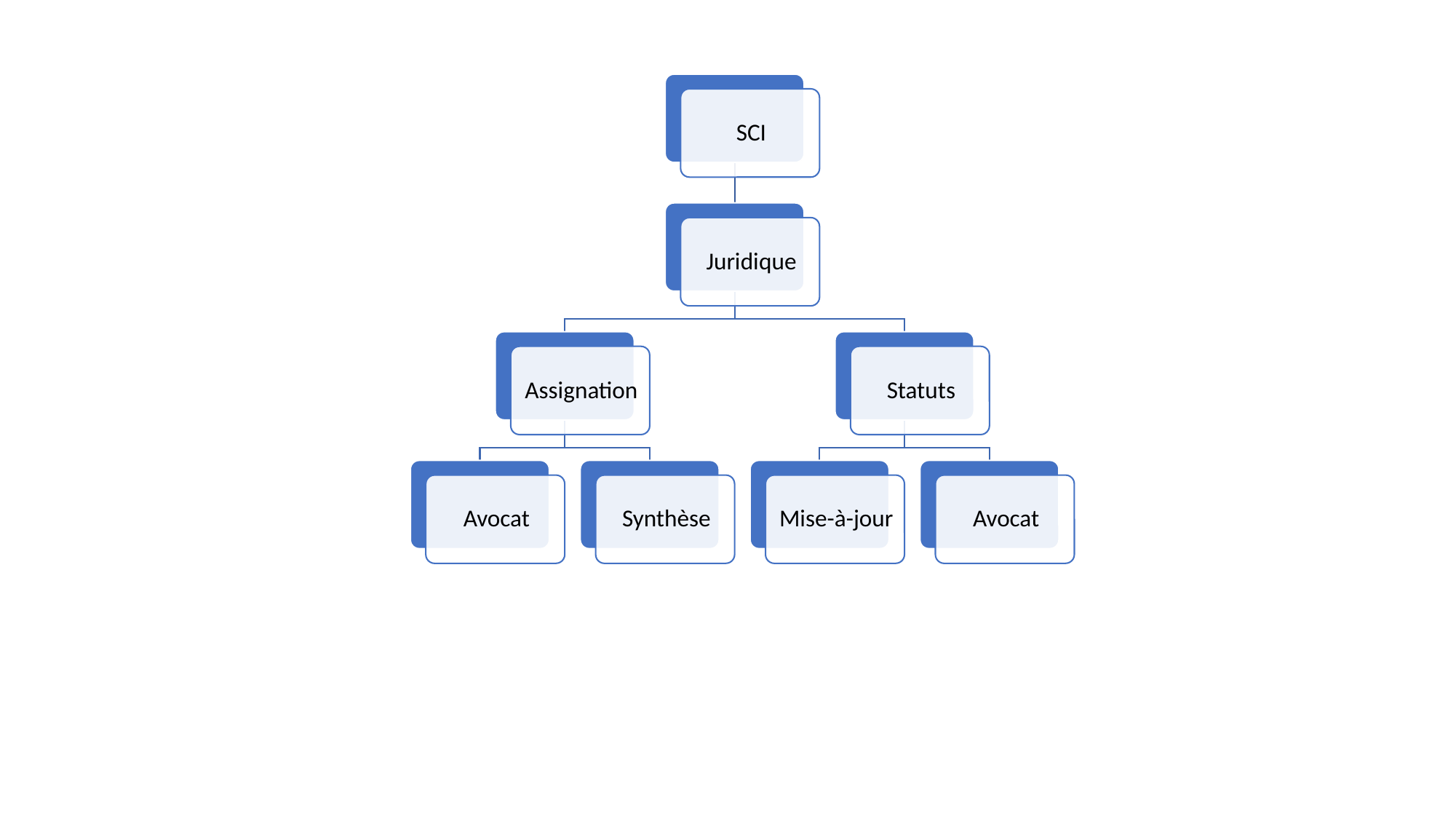

SCI
Juridique
Assignation
Avocat
Synthèse
Statuts
Mise-à-jour
Avocat